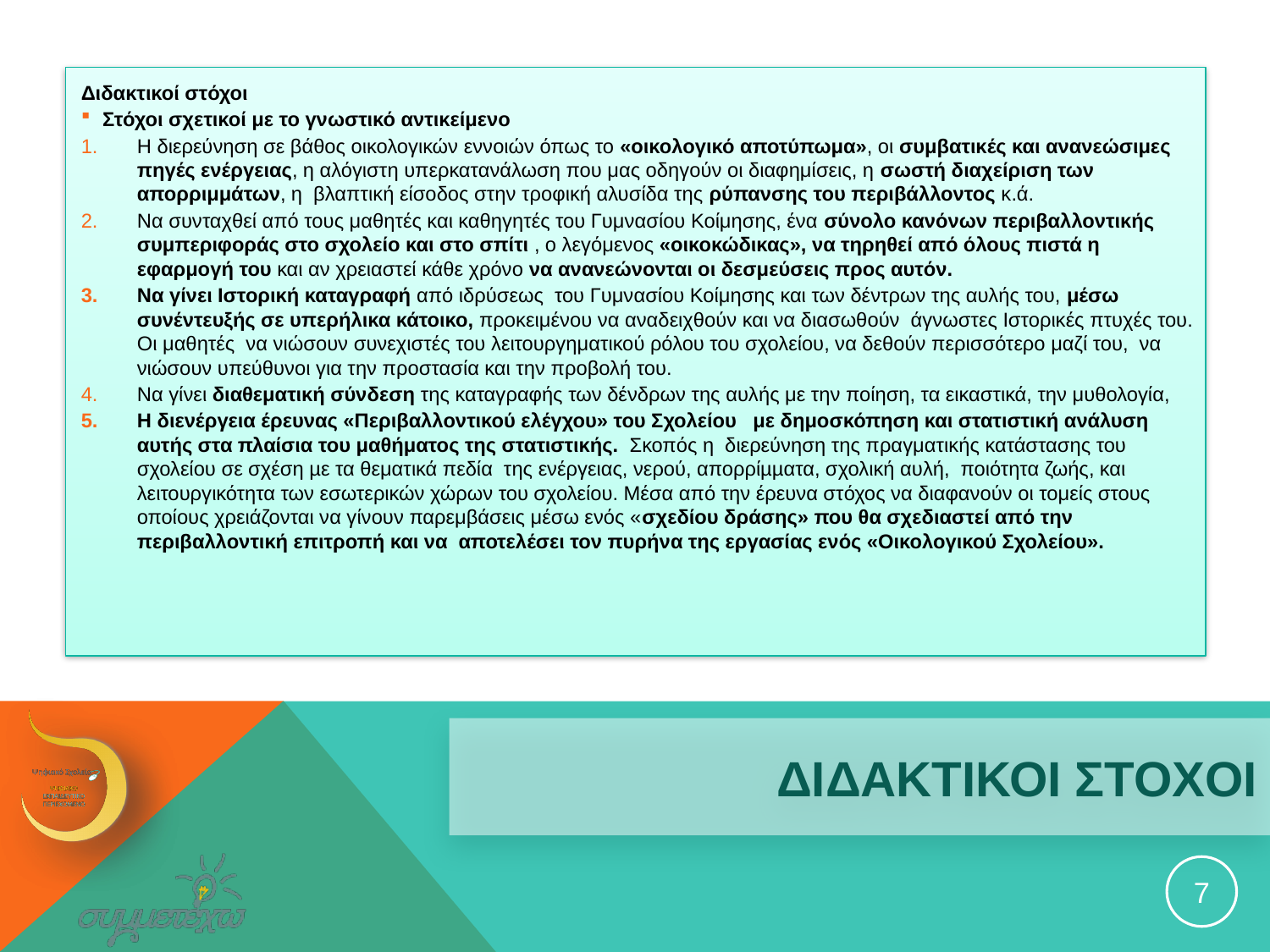

Διδακτικοί στόχοι
Στόχοι σχετικοί με το γνωστικό αντικείμενο
Η διερεύνηση σε βάθος οικολογικών εννοιών όπως το «οικολογικό αποτύπωμα», οι συμβατικές και ανανεώσιμες πηγές ενέργειας, η αλόγιστη υπερκατανάλωση που μας οδηγούν οι διαφημίσεις, η σωστή διαχείριση των απορριμμάτων, η  βλαπτική είσοδος στην τροφική αλυσίδα της ρύπανσης του περιβάλλοντος κ.ά.
Να συνταχθεί από τους μαθητές και καθηγητές του Γυμνασίου Κοίμησης, ένα σύνολο κανόνων περιβαλλοντικής συμπεριφοράς στο σχολείο και στο σπίτι , ο λεγόμενος «οικοκώδικας», να τηρηθεί από όλους πιστά η εφαρμογή του και αν χρειαστεί κάθε χρόνο να ανανεώνονται οι δεσμεύσεις προς αυτόν.
Να γίνει Ιστορική καταγραφή από ιδρύσεως  του Γυμνασίου Κοίμησης και των δέντρων της αυλής του, μέσω συνέντευξής σε υπερήλικα κάτοικο, προκειμένου να αναδειχθούν και να διασωθούν  άγνωστες Ιστορικές πτυχές του. Οι μαθητές  να νιώσουν συνεχιστές του λειτουργηματικού ρόλου του σχολείου, να δεθούν περισσότερο μαζί του,  να νιώσουν υπεύθυνοι για την προστασία και την προβολή του.
Να γίνει διαθεματική σύνδεση της καταγραφής των δένδρων της αυλής με την ποίηση, τα εικαστικά, την μυθολογία,
Η διενέργεια έρευνας «Περιβαλλοντικού ελέγχου» του Σχολείου   με δημοσκόπηση και στατιστική ανάλυση αυτής στα πλαίσια του μαθήματος της στατιστικής.  Σκοπός η  διερεύνηση της πραγματικής κατάστασης του σχολείου σε σχέση µε τα θεματικά πεδία  της ενέργειας, νερού, απορρίµµατα, σχολική αυλή,  ποιότητα ζωής, και λειτουργικότητα των εσωτερικών χώρων του σχολείου. Μέσα από την έρευνα στόχος να διαφανούν οι τομείς στους οποίους χρειάζονται να γίνουν παρεμβάσεις μέσω ενός «σχεδίου δράσης» που θα σχεδιαστεί από την περιβαλλοντική επιτροπή και να  αποτελέσει τον πυρήνα της εργασίας ενός «Οικολογικού Σχολείου».

# ΔΙΔΑΚΤΙΚΟΙ ΣΤΟΧΟΙ
7